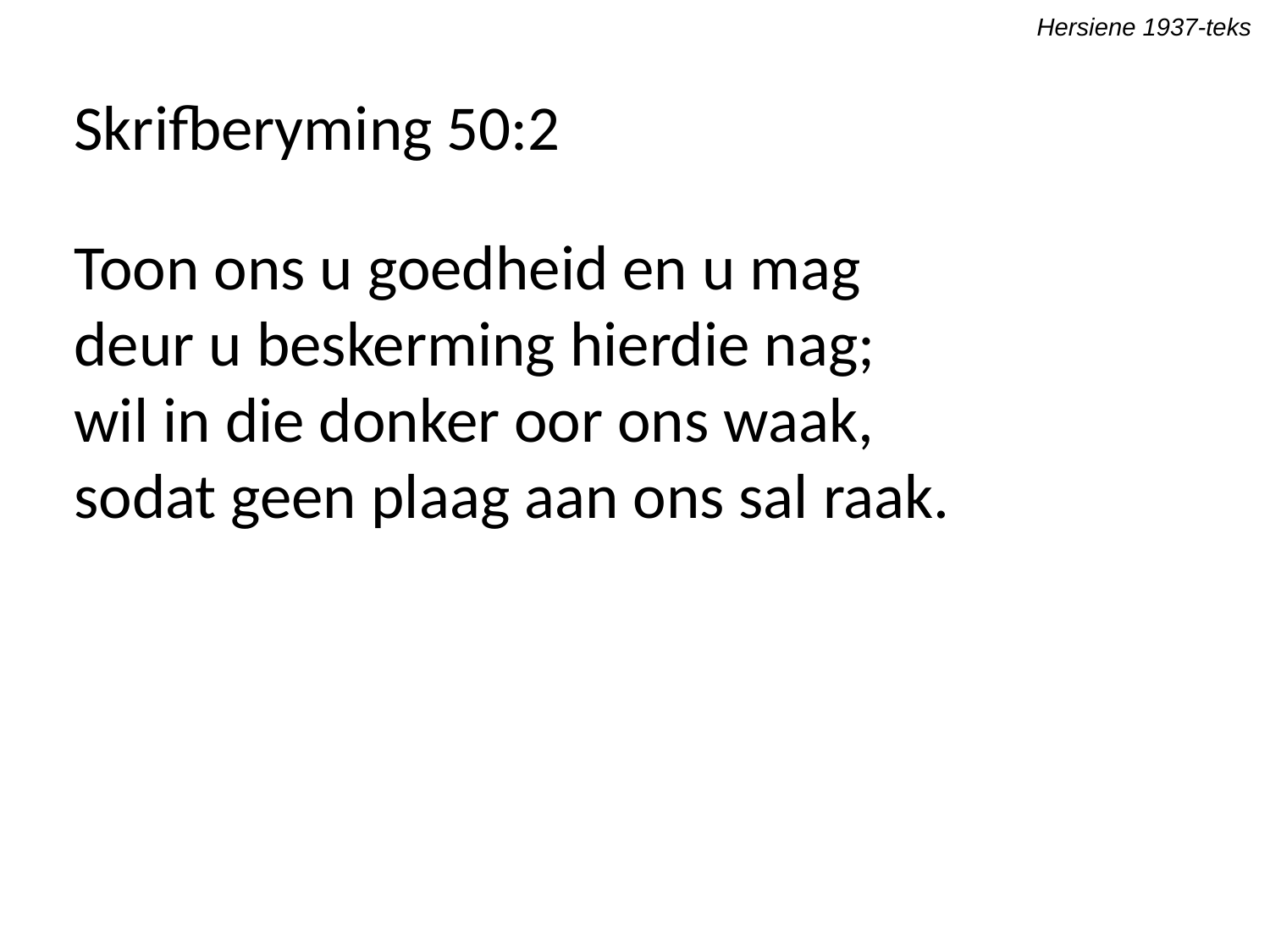

Hersiene 1937-teks
Skrifberyming 50:2

Toon ons u goedheid en u mag
deur u beskerming hierdie nag;
wil in die donker oor ons waak,
sodat geen plaag aan ons sal raak.